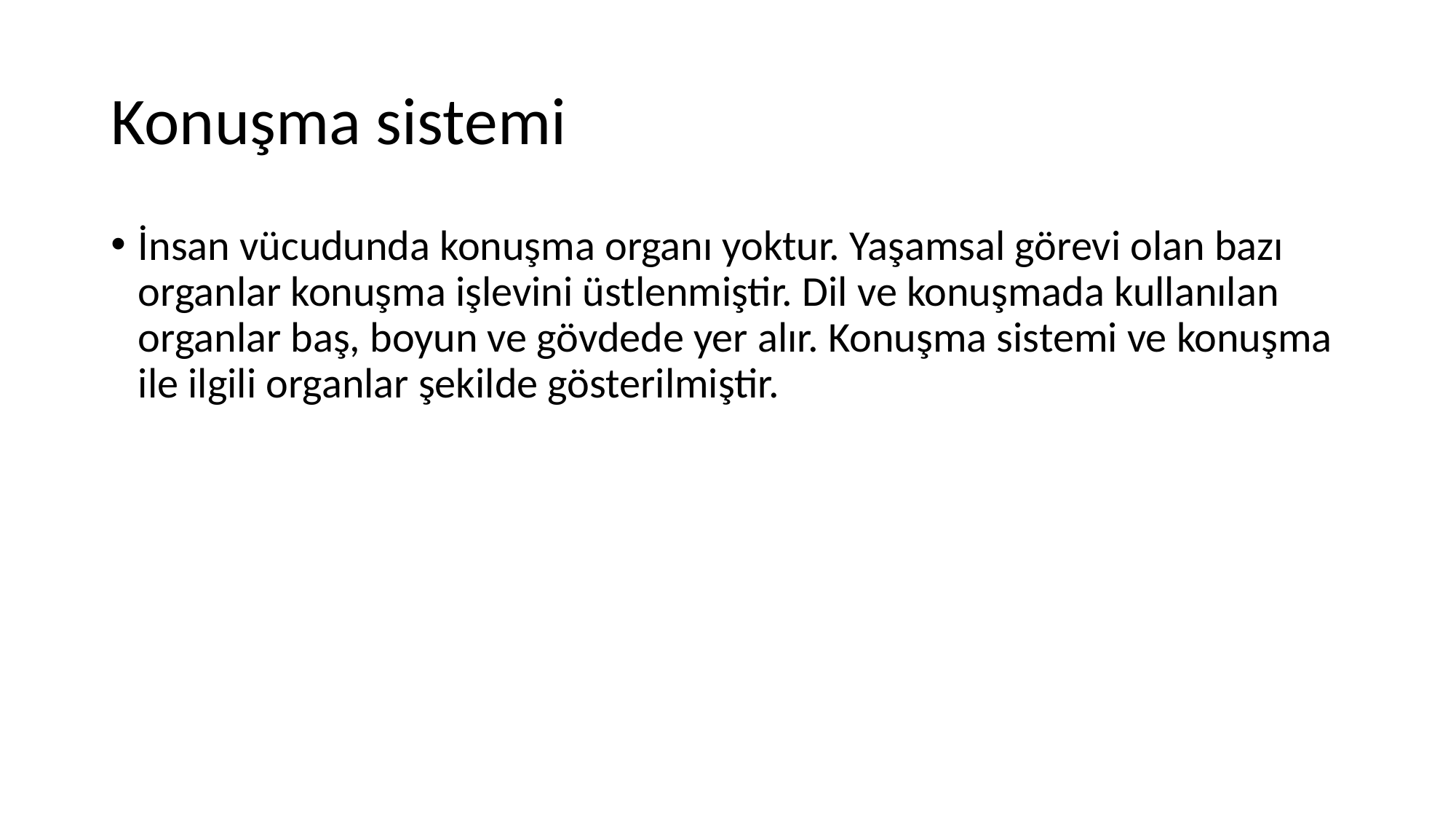

# Konuşma sistemi
İnsan vücudunda konuşma organı yoktur. Yaşamsal görevi olan bazı organlar konuşma işlevini üstlenmiştir. Dil ve konuşmada kullanılan organlar baş, boyun ve gövdede yer alır. Konuşma sistemi ve konuşma ile ilgili organlar şekilde gösterilmiştir.